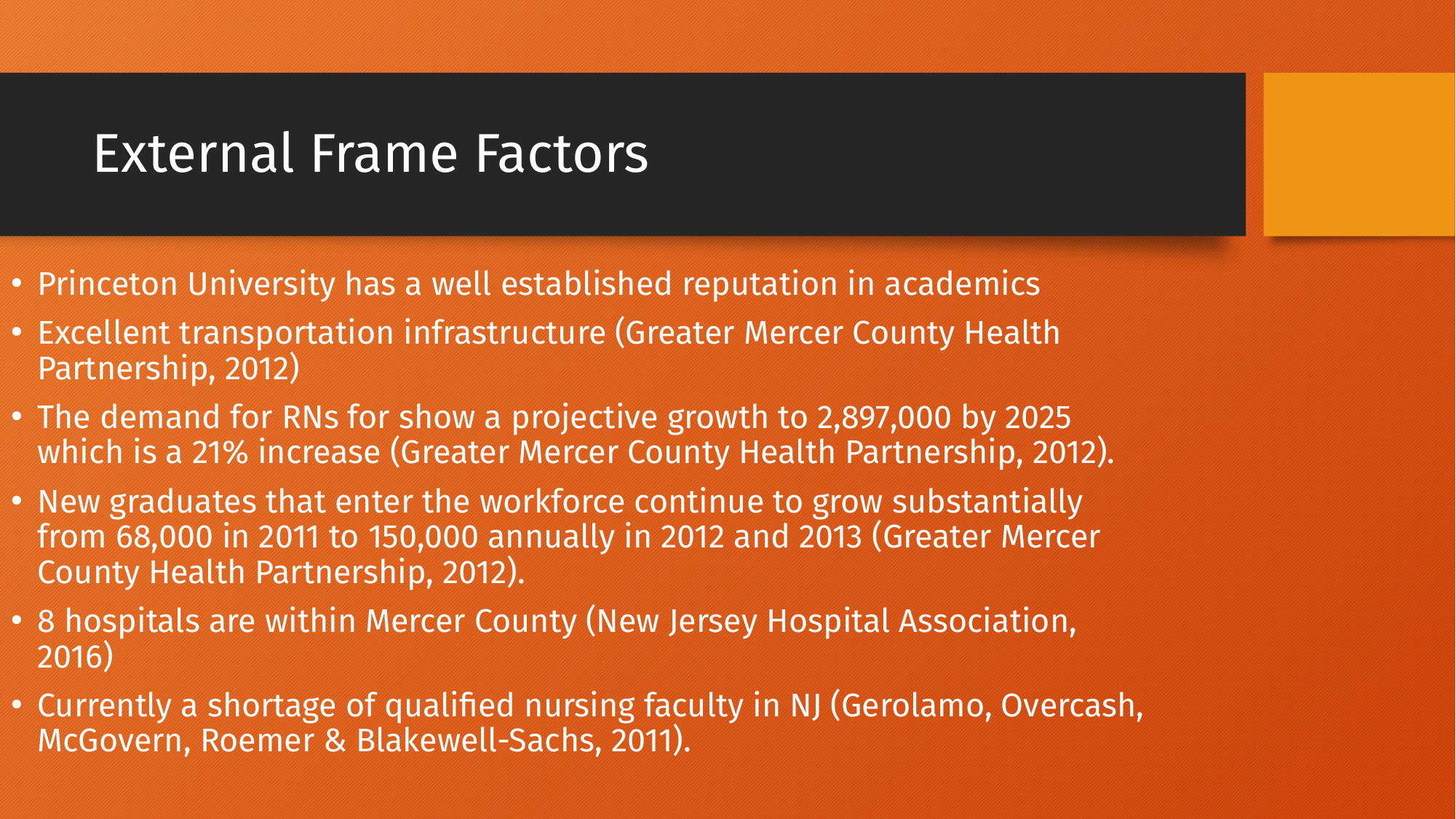

# External Frame Factors
Princeton University has a well established reputation in academics
Excellent transportation infrastructure (Greater Mercer County Health Partnership, 2012)
The demand for RNs for show a projective growth to 2,897,000 by 2025 which is a 21% increase (Greater Mercer County Health Partnership, 2012).
New graduates that enter the workforce continue to grow substantially from 68,000 in 2011 to 150,000 annually in 2012 and 2013 (Greater Mercer County Health Partnership, 2012).
8 hospitals are within Mercer County (New Jersey Hospital Association, 2016)
Currently a shortage of qualified nursing faculty in NJ (Gerolamo, Overcash, McGovern, Roemer & Blakewell-Sachs, 2011).